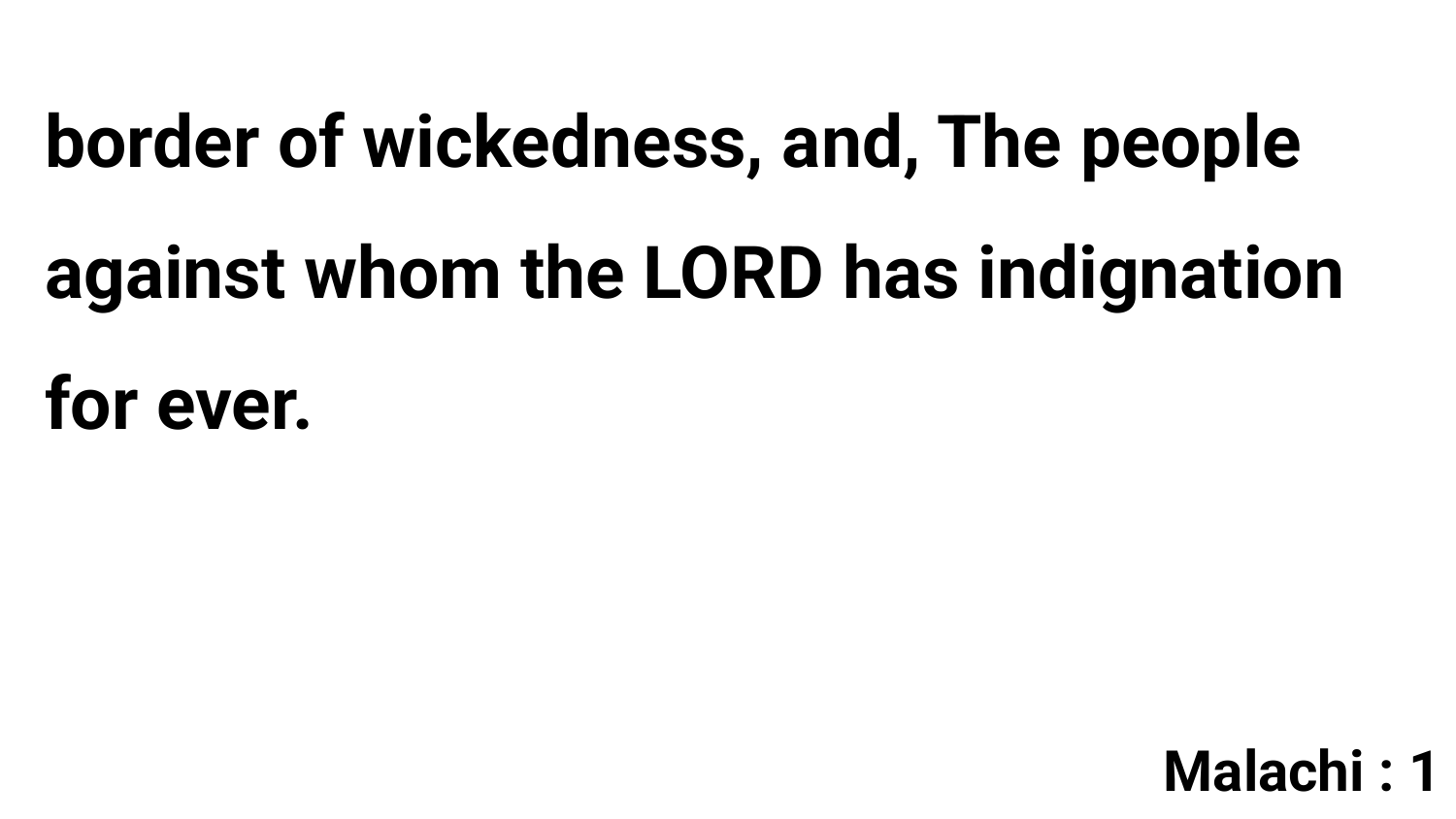

border of wickedness, and, The people against whom the LORD has indignation for ever.
Malachi : 1